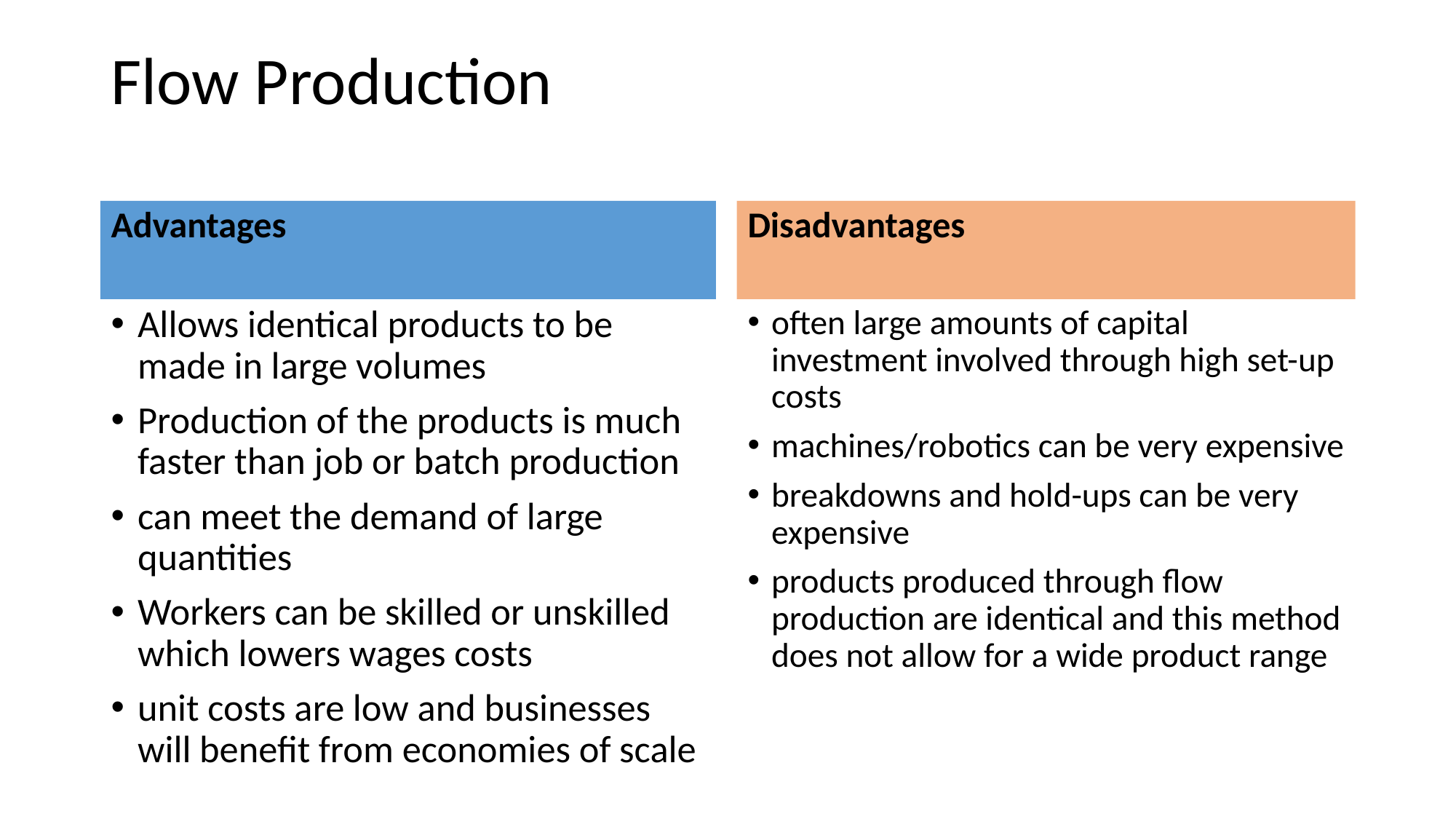

# Flow Production
Advantages
Disadvantages
Allows identical products to be made in large volumes
Production of the products is much faster than job or batch production
can meet the demand of large quantities
Workers can be skilled or unskilled which lowers wages costs
unit costs are low and businesses will benefit from economies of scale
often large amounts of capital investment involved through high set-up costs
machines/robotics can be very expensive
breakdowns and hold-ups can be very expensive
products produced through flow production are identical and this method does not allow for a wide product range